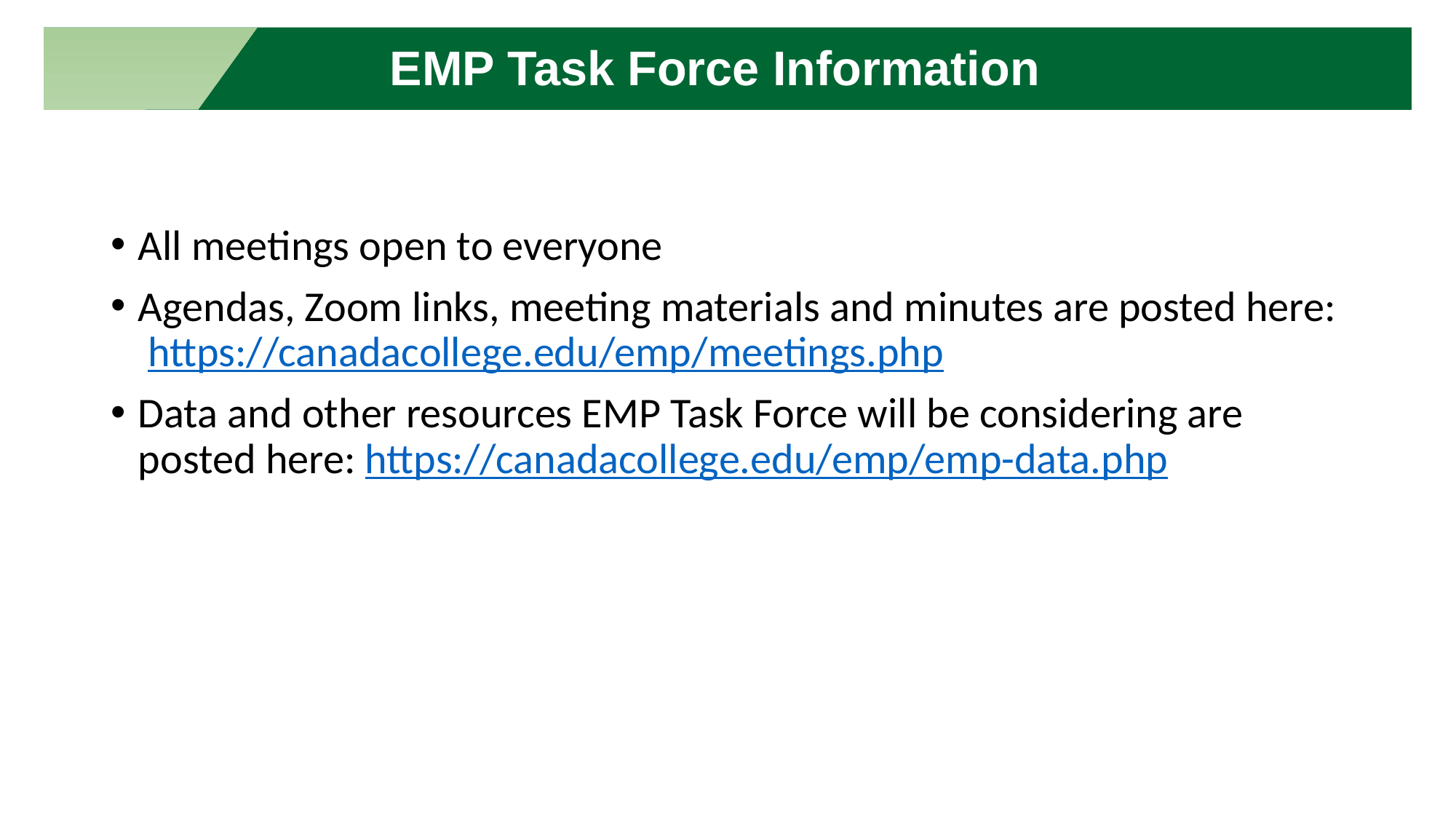

EMP Task Force Information
All meetings open to everyone
Agendas, Zoom links, meeting materials and minutes are posted here:  https://canadacollege.edu/emp/meetings.php
Data and other resources EMP Task Force will be considering are posted here: https://canadacollege.edu/emp/emp-data.php